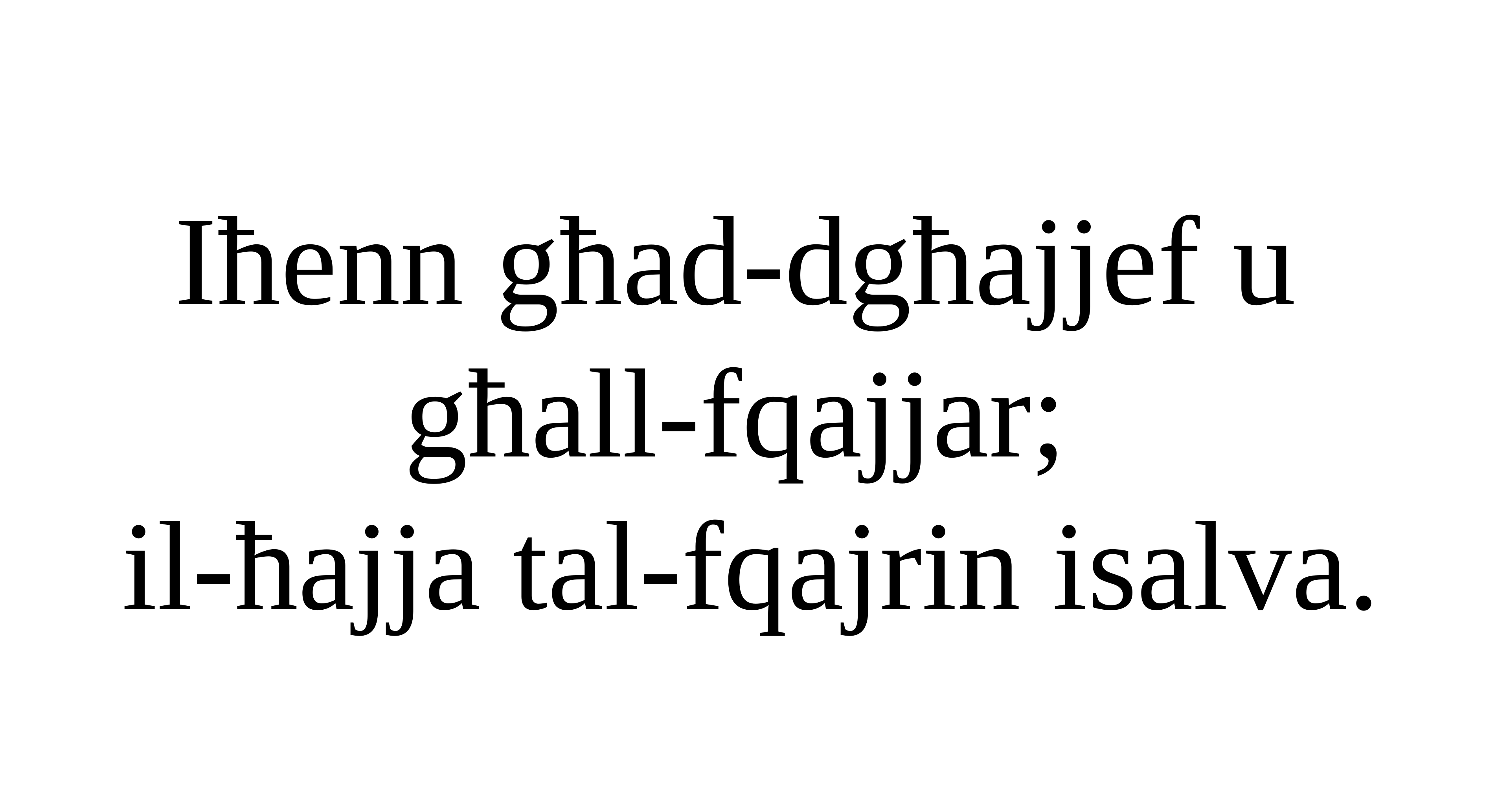

Iħenn għad-dgħajjef u
għall-fqajjar;
il-ħajja tal-fqajrin isalva.